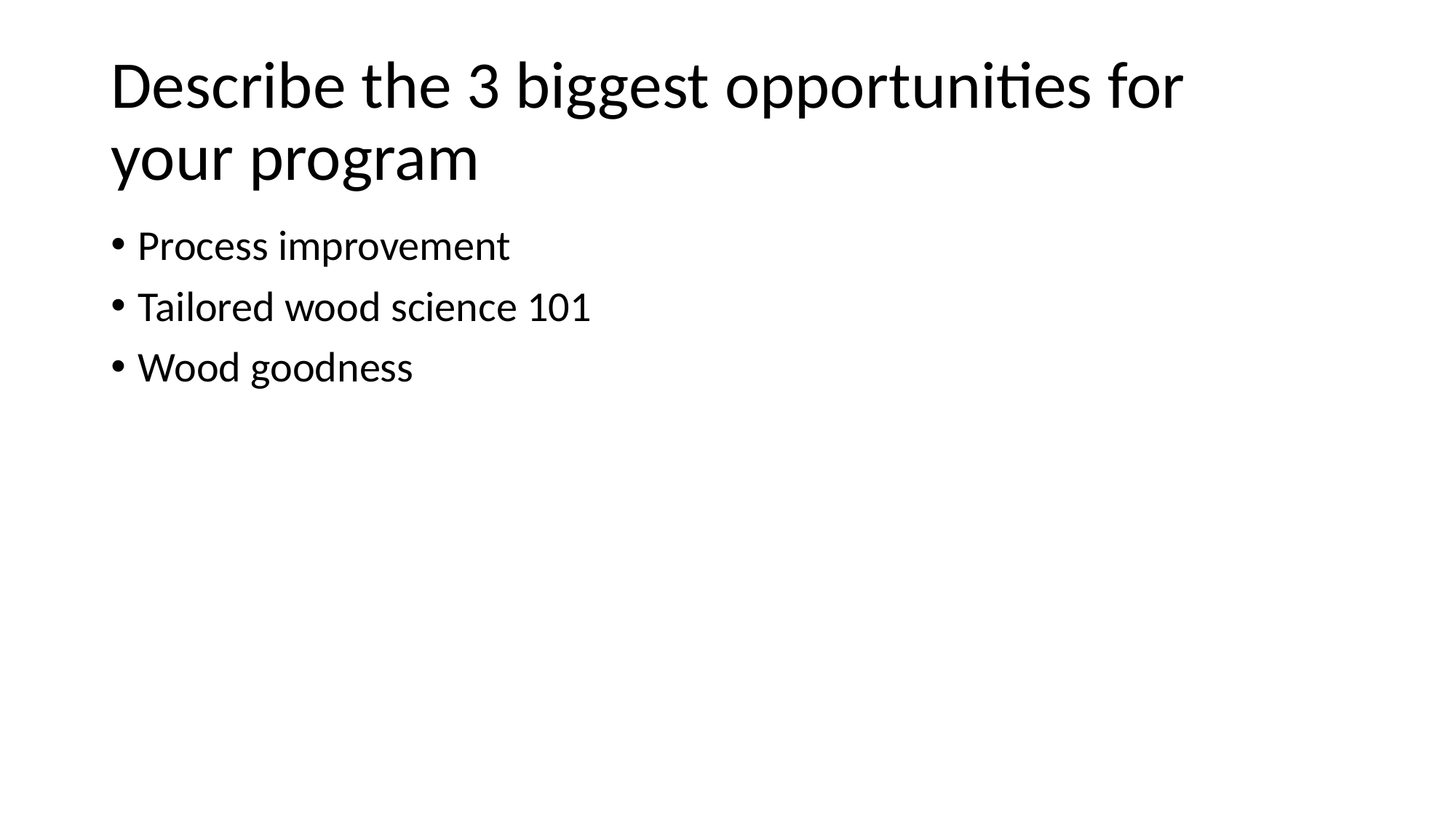

# Describe the 3 biggest opportunities for your program
Process improvement
Tailored wood science 101
Wood goodness